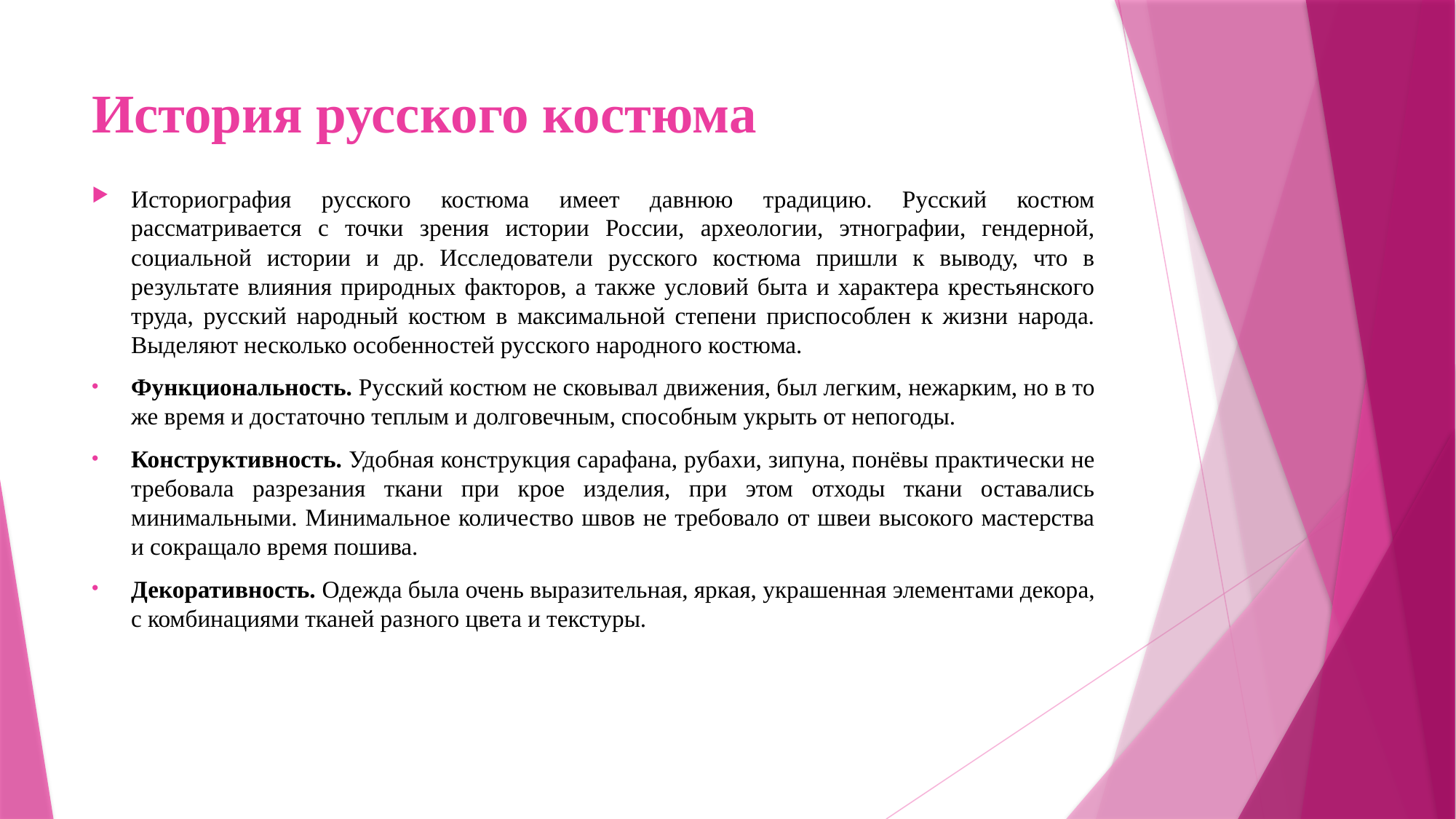

# История русского костюма
Историография русского костюма имеет давнюю традицию. Русский костюм рассматривается с точки зрения истории России, археологии, этнографии, гендерной, социальной истории и др. Исследователи русского костюма пришли к выводу, что в результате влияния природных факторов, а также условий быта и характера крестьянского труда, русский народный костюм в максимальной степени приспособлен к жизни народа. Выделяют несколько особенностей русского народного костюма.
Функциональность. Русский костюм не сковывал движения, был легким, нежарким, но в то же время и достаточно теплым и долговечным, способным укрыть от непогоды.
Конструктивность. Удобная конструкция сарафана, рубахи, зипуна, понёвы практически не требовала разрезания ткани при крое изделия, при этом отходы ткани оставались минимальными. Минимальное количество швов не требовало от швеи высокого мастерства и сокращало время пошива.
Декоративность. Одежда была очень выразительная, яркая, украшенная элементами декора, с комбинациями тканей разного цвета и текстуры.